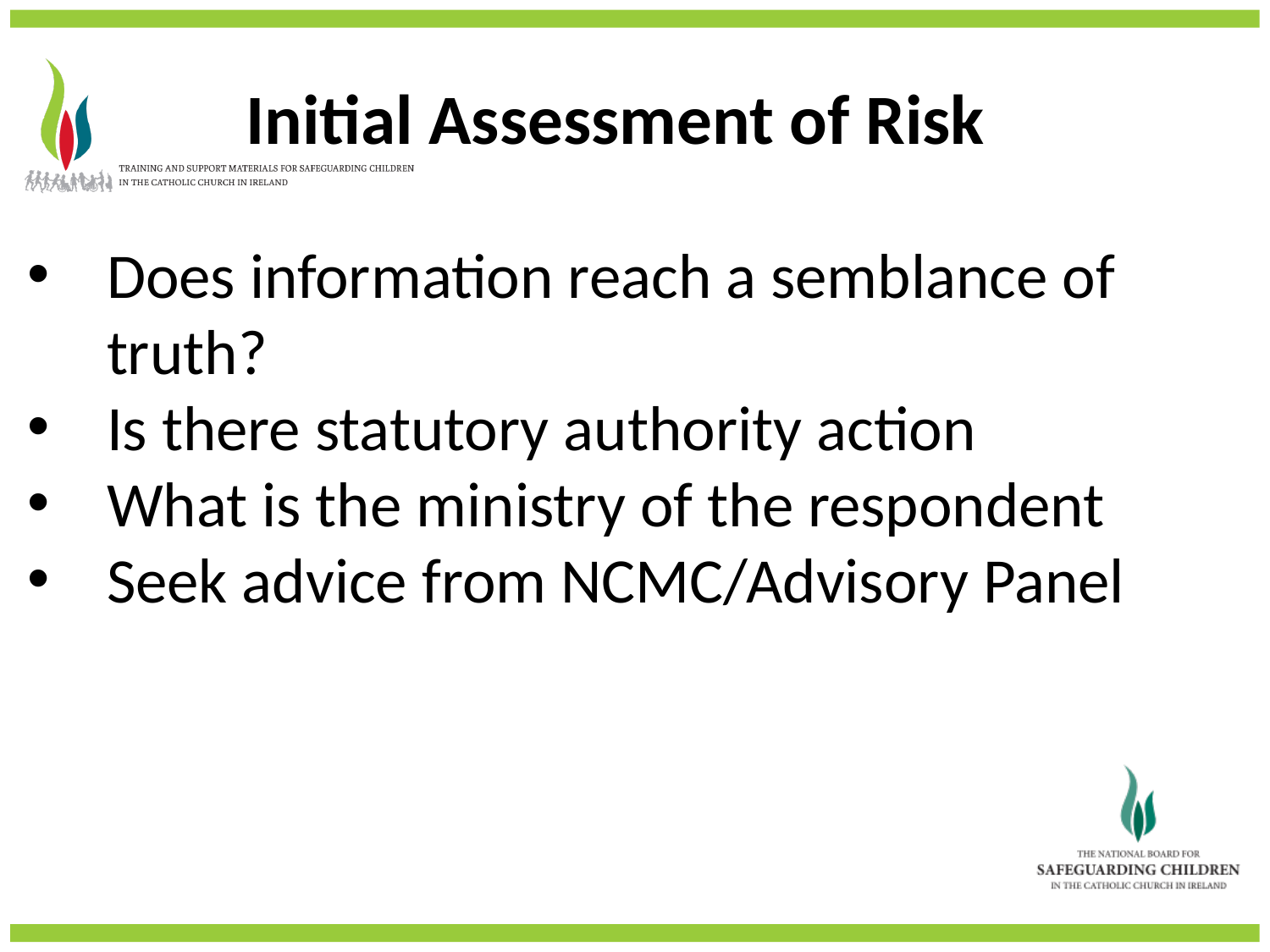

Initial Assessment of Risk

Does information reach a semblance of truth?
Is there statutory authority action
What is the ministry of the respondent
Seek advice from NCMC/Advisory Panel